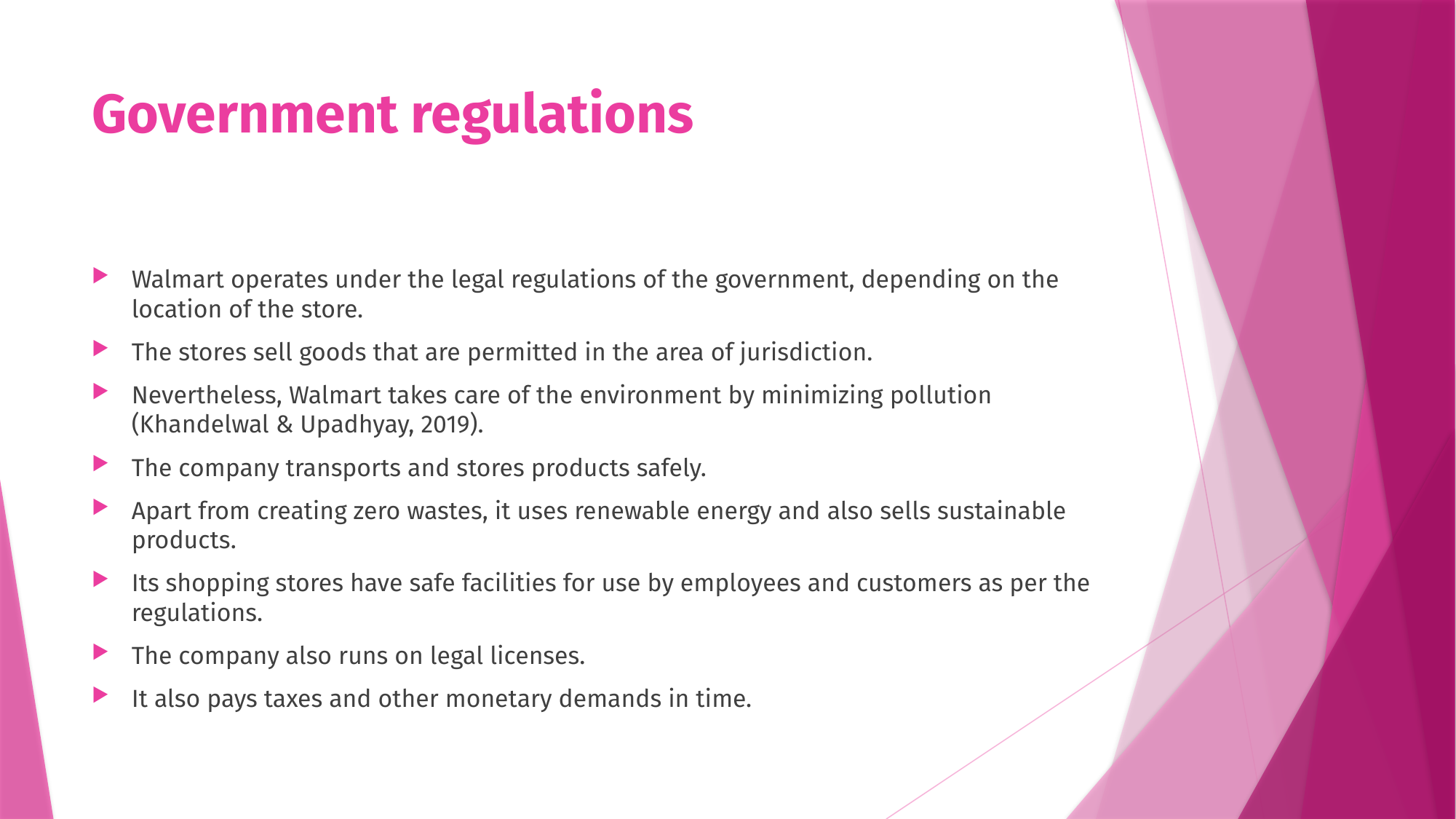

# Government regulations
Walmart operates under the legal regulations of the government, depending on the location of the store.
The stores sell goods that are permitted in the area of jurisdiction.
Nevertheless, Walmart takes care of the environment by minimizing pollution (Khandelwal & Upadhyay, 2019).
The company transports and stores products safely.
Apart from creating zero wastes, it uses renewable energy and also sells sustainable products.
Its shopping stores have safe facilities for use by employees and customers as per the regulations.
The company also runs on legal licenses.
It also pays taxes and other monetary demands in time.